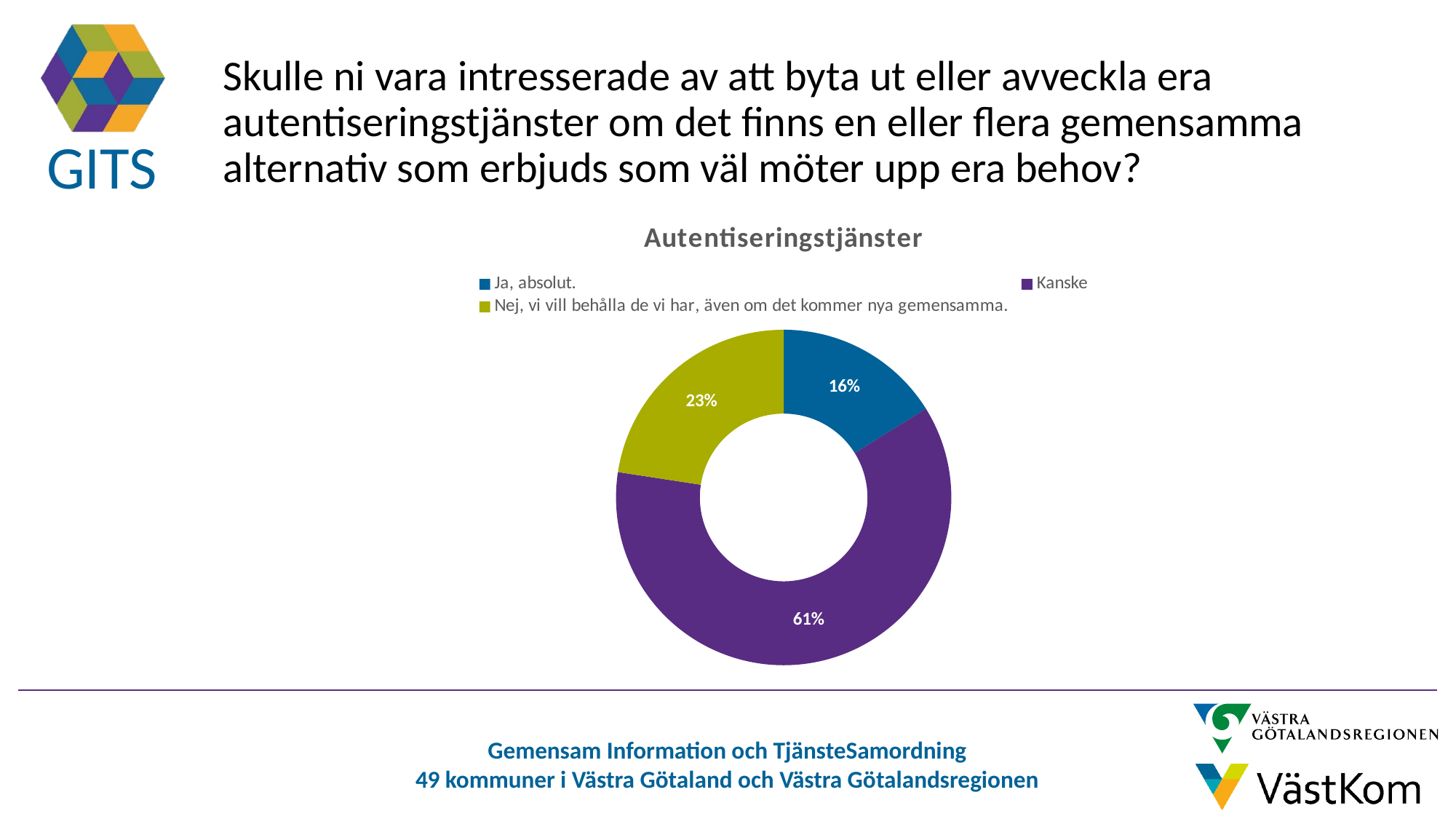

# Skulle ni vara intresserade av att byta ut eller avveckla era autentiseringstjänster om det finns en eller flera gemensamma alternativ som erbjuds som väl möter upp era behov?

### Chart:

| Category | Autentiseringstjänster |
|---|---|
| Ja, absolut. | 5.0 |
| Kanske | 19.0 |
| Nej, vi vill behålla de vi har, även om det kommer nya gemensamma. | 7.0 |